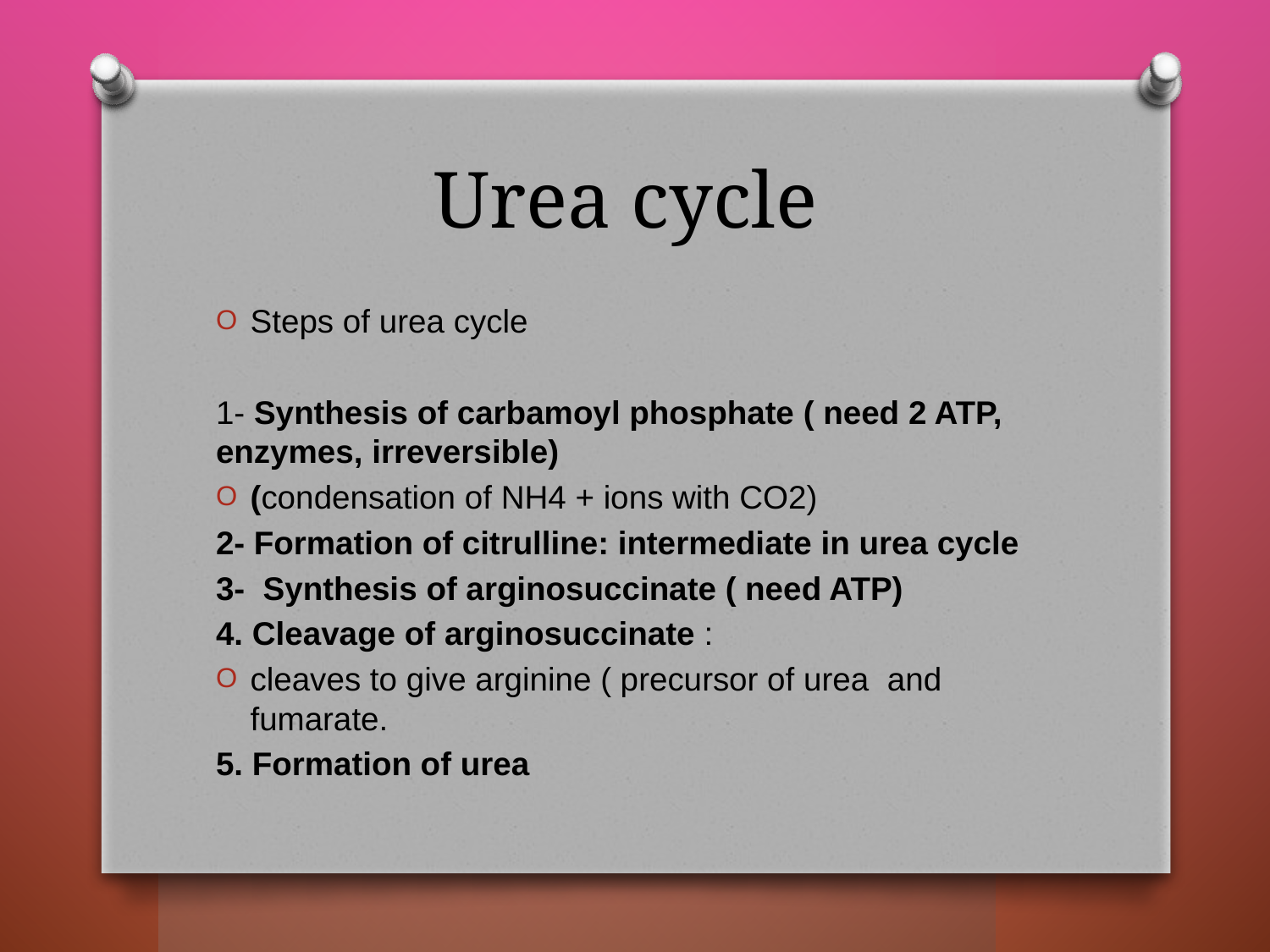

# Urea cycle
Steps of urea cycle

1- Synthesis of carbamoyl phosphate ( need 2 ATP, enzymes, irreversible)
(condensation of NH4 + ions with CO2)
2- Formation of citrulline: intermediate in urea cycle
3-  Synthesis of arginosuccinate ( need ATP)
4. Cleavage of arginosuccinate :
cleaves to give arginine ( precursor of urea  and fumarate.
5. Formation of urea